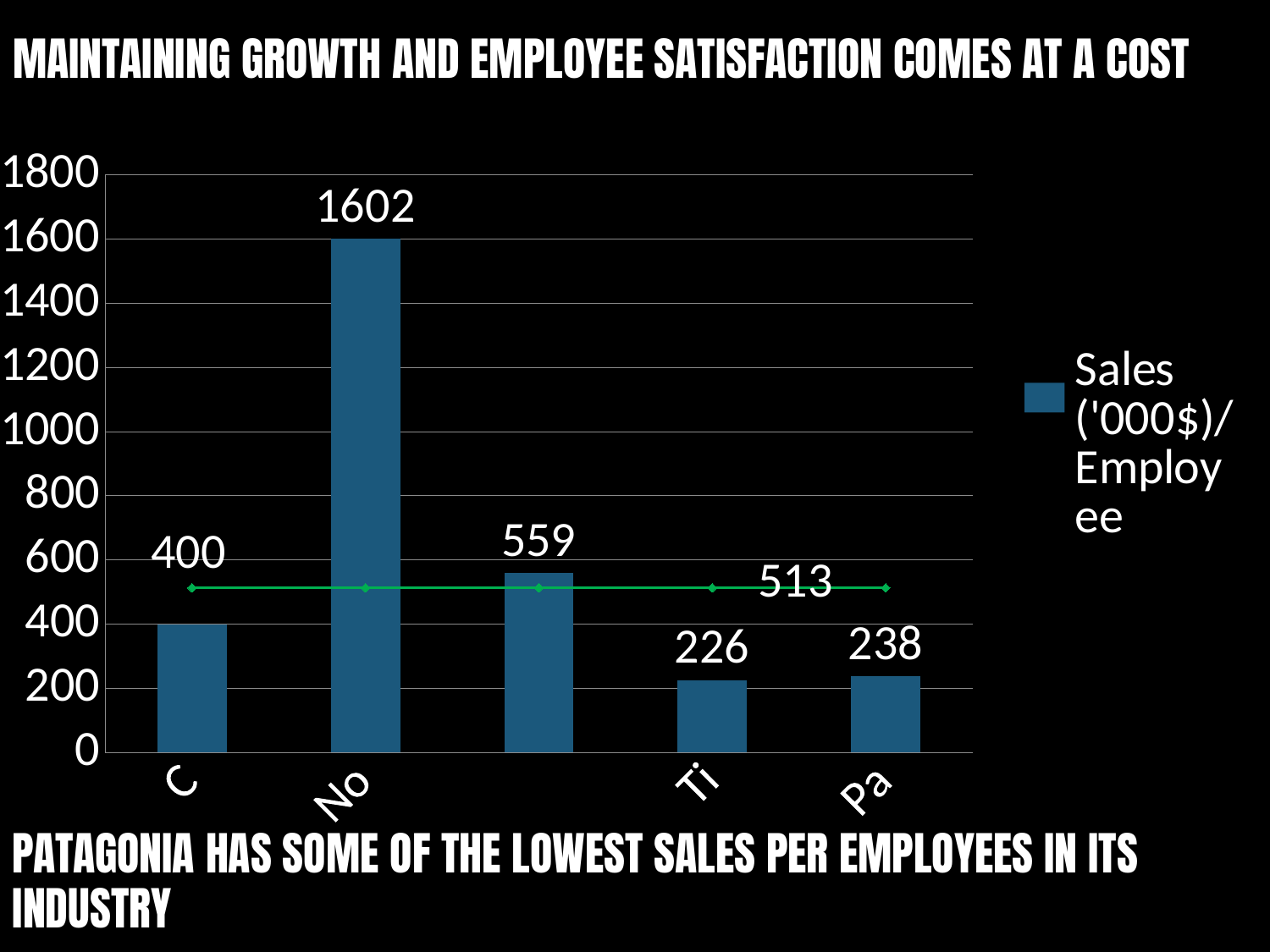

# Maintaining growth and employee satisfaction comes at a cost

### Chart

| Category | Sales ('000$)/ Employee | Average |
|---|---|---|
| Columbia | 399.6145197558625 | 513.4329017719058 |
| North Face | 1602.1361815754337 | 513.4329017719058 |
| Nike | 559.0670553935861 | 513.4329017719058 |
| Timberland | 225.6140350877193 | 513.4329017719058 |
| Patagonia | 237.85714285714286 | 513.4329017719058 |
Patagonia has some of the lowest sales per employees in its industry